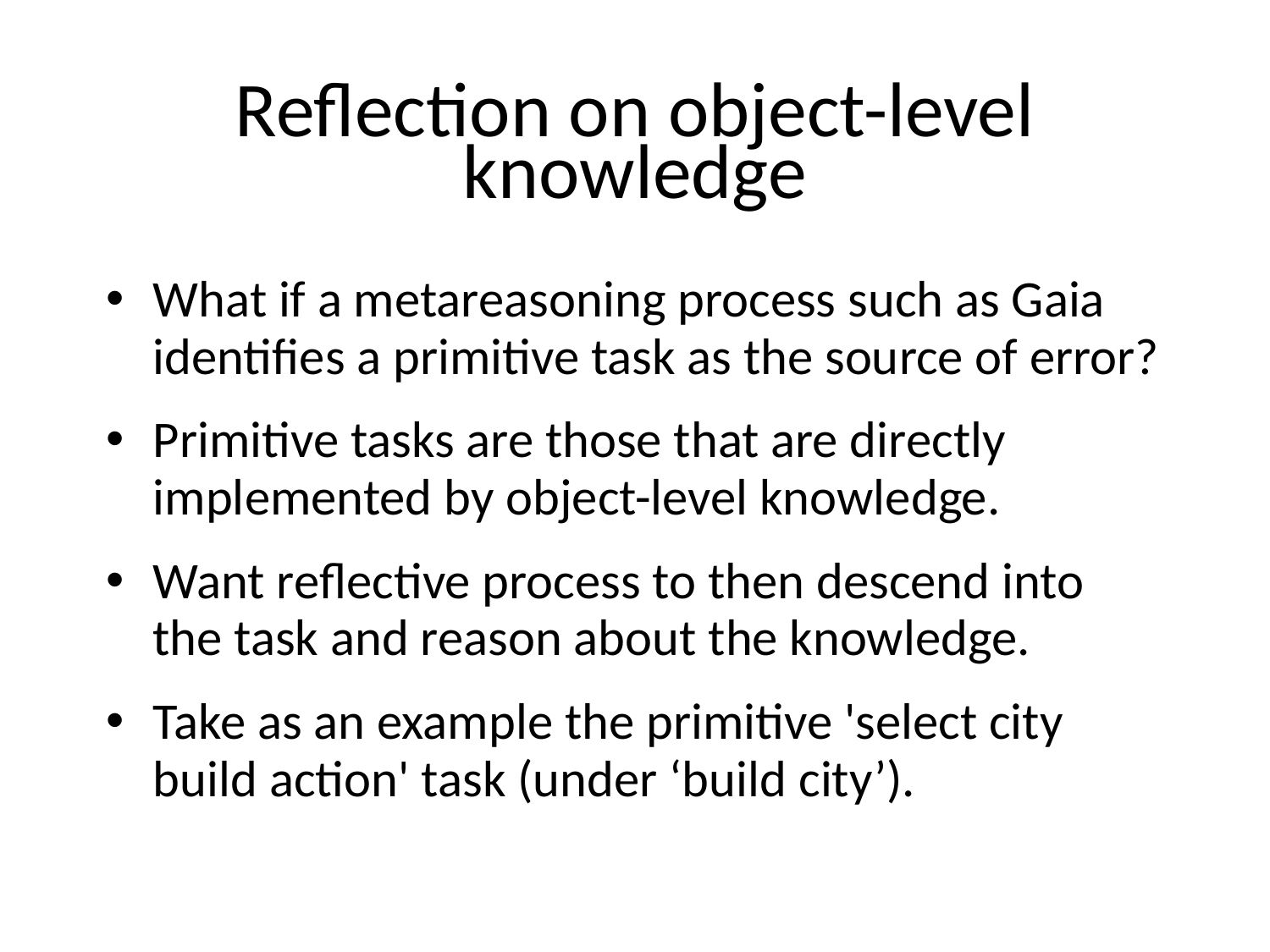

# Reflection on object-level knowledge
What if a metareasoning process such as Gaia identifies a primitive task as the source of error?
Primitive tasks are those that are directly implemented by object-level knowledge.
Want reflective process to then descend into the task and reason about the knowledge.
Take as an example the primitive 'select city build action' task (under ‘build city’).